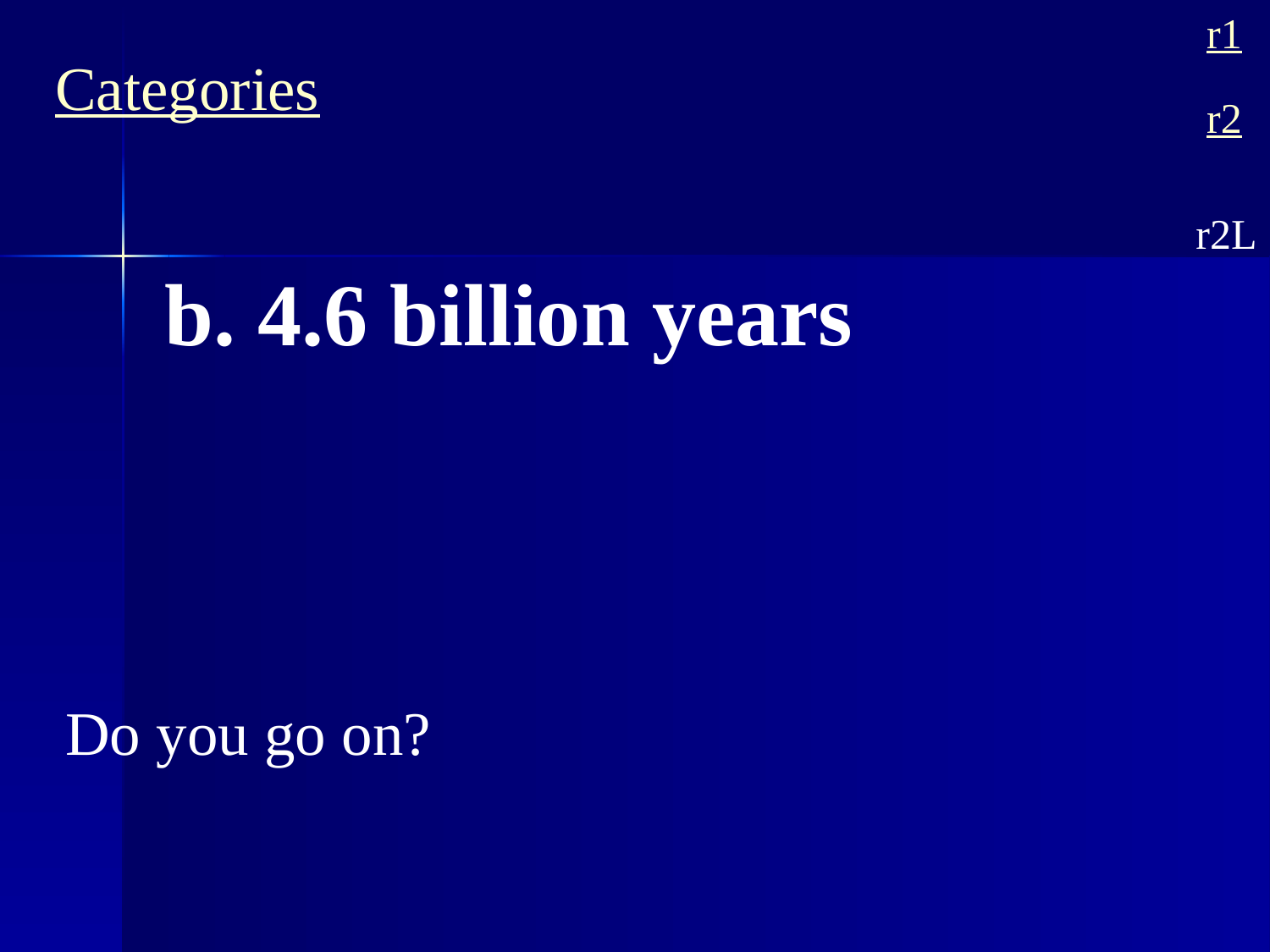

r1
Categories
r2
r2L
b. 4.6 billion years

Do you go on?